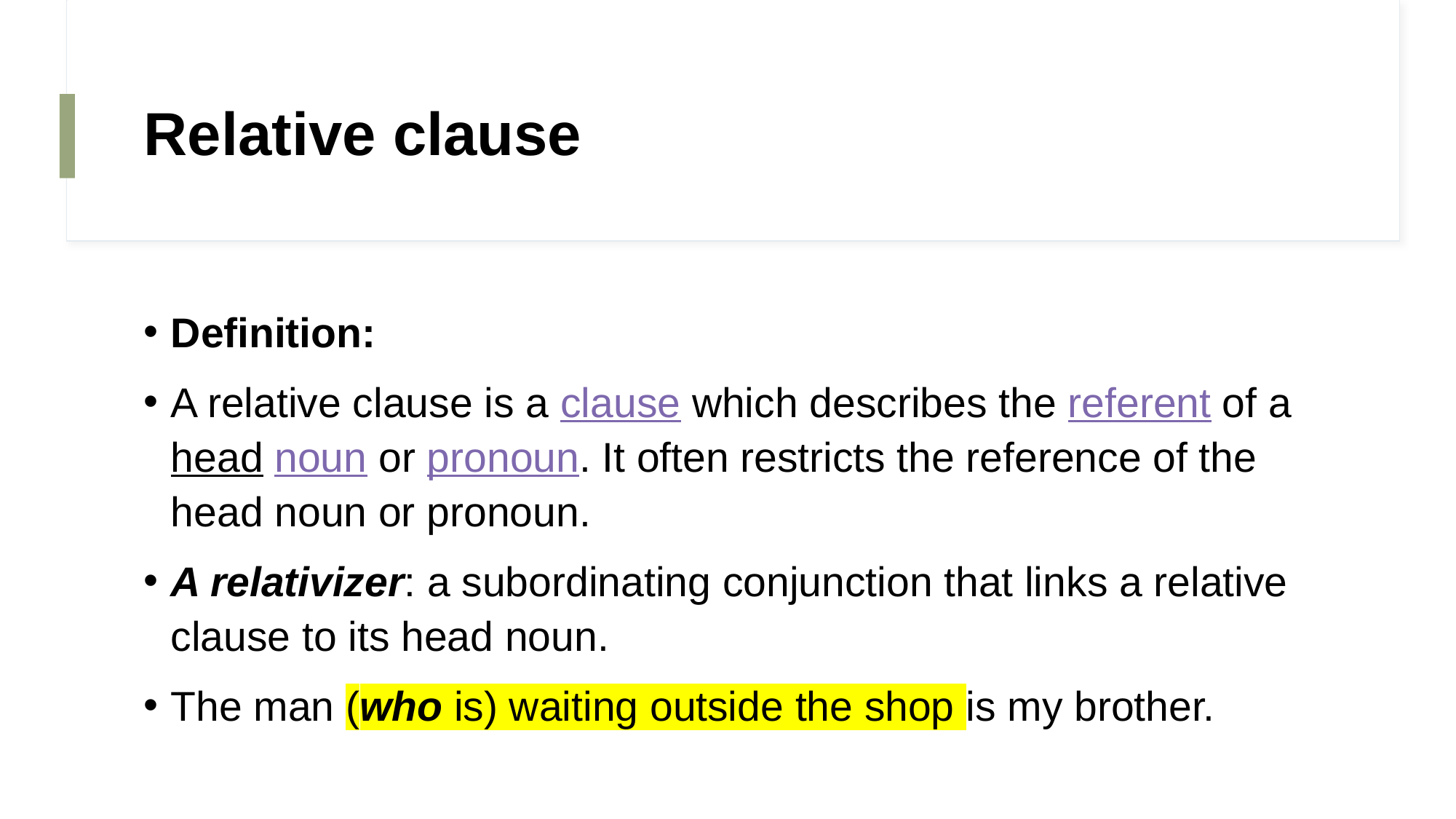

# Relative clause
Definition:
A relative clause is a clause which describes the referent of a head noun or pronoun. It often restricts the reference of the head noun or pronoun.
A relativizer: a subordinating conjunction that links a relative clause to its head noun.
The man (who is) waiting outside the shop is my brother.